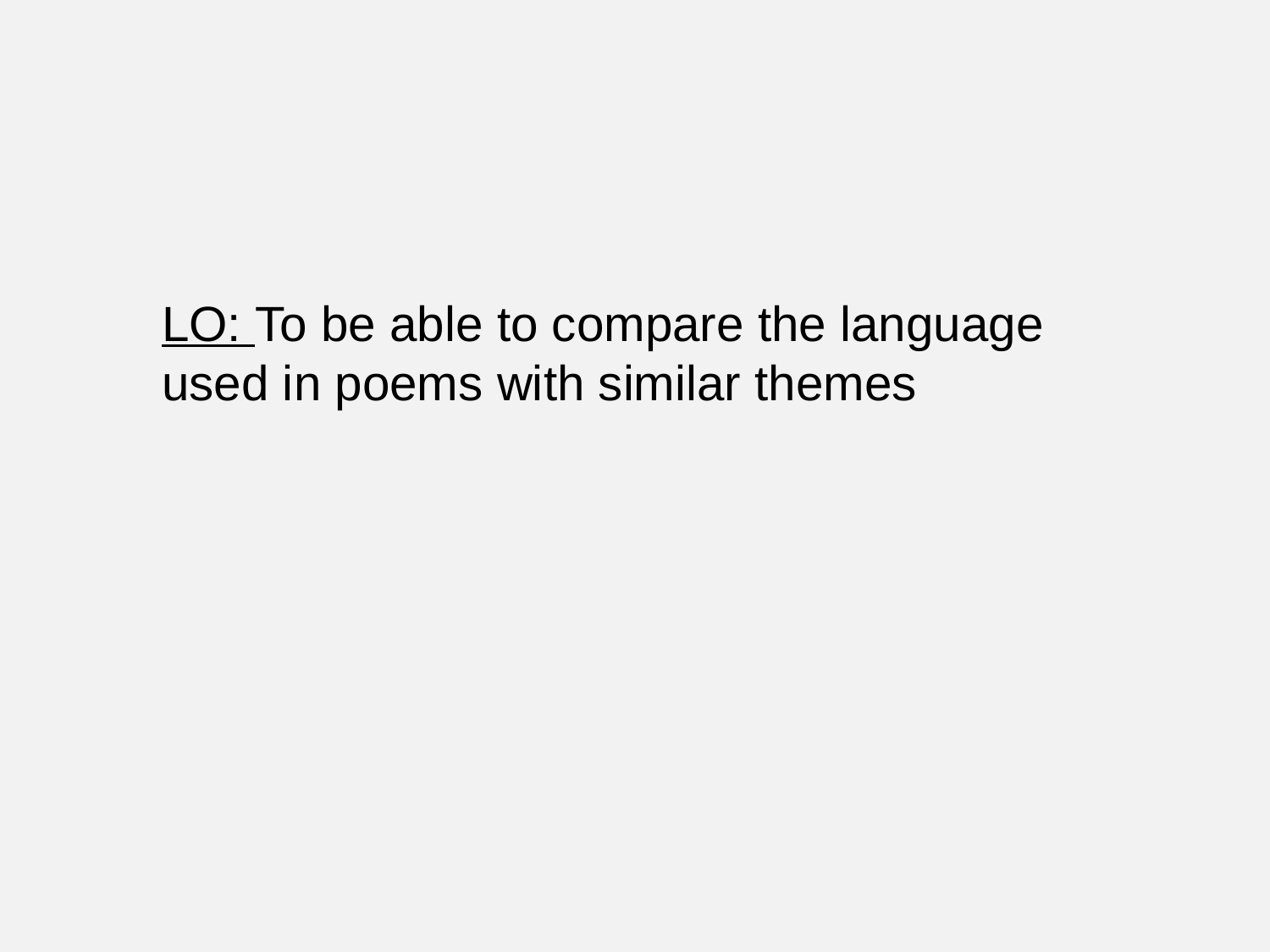

LO: To be able to compare the language used in poems with similar themes